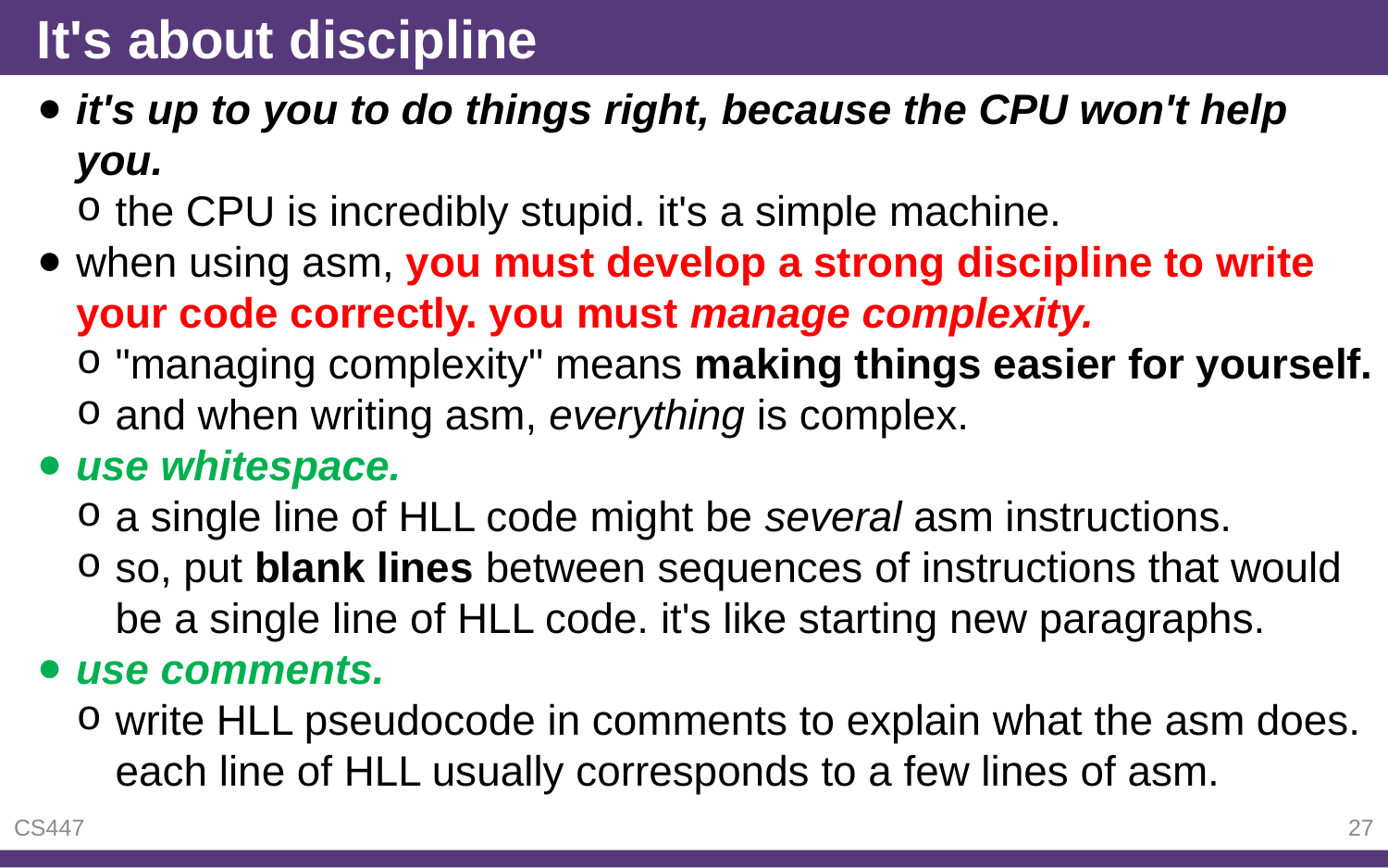

# It's about discipline
it's up to you to do things right, because the CPU won't help you.
the CPU is incredibly stupid. it's a simple machine.
when using asm, you must develop a strong discipline to write your code correctly. you must manage complexity.
"managing complexity" means making things easier for yourself.
and when writing asm, everything is complex.
use whitespace.
a single line of HLL code might be several asm instructions.
so, put blank lines between sequences of instructions that would be a single line of HLL code. it's like starting new paragraphs.
use comments.
write HLL pseudocode in comments to explain what the asm does. each line of HLL usually corresponds to a few lines of asm.
CS447
27